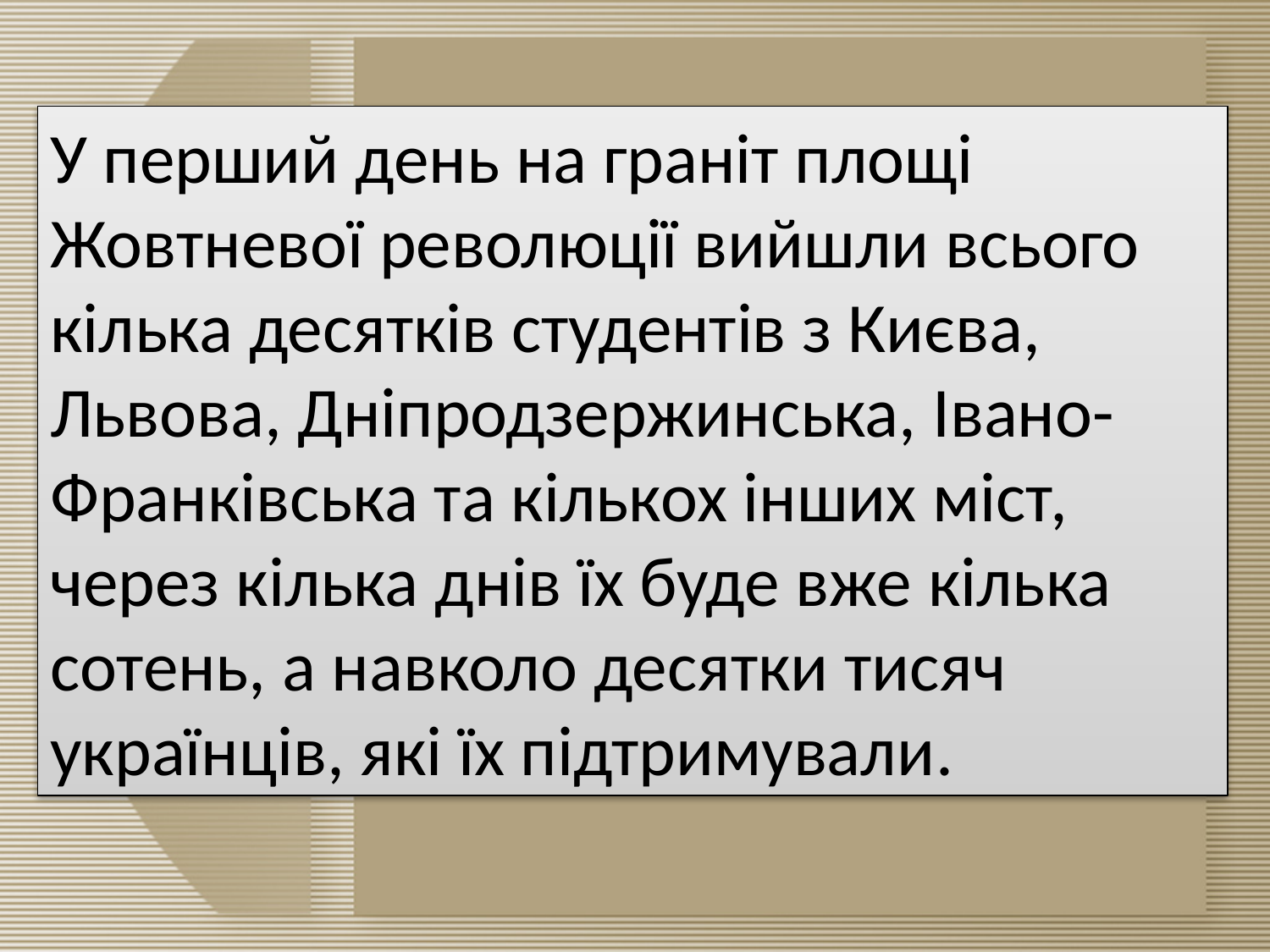

#
У перший день на граніт площі Жовтневої революції вийшли всього кілька десятків студентів з Києва, Львова, Дніпродзержинська, Івано-Франківська та кількох інших міст, через кілька днів їх буде вже кілька сотень, а навколо десятки тисяч українців, які їх підтримували.